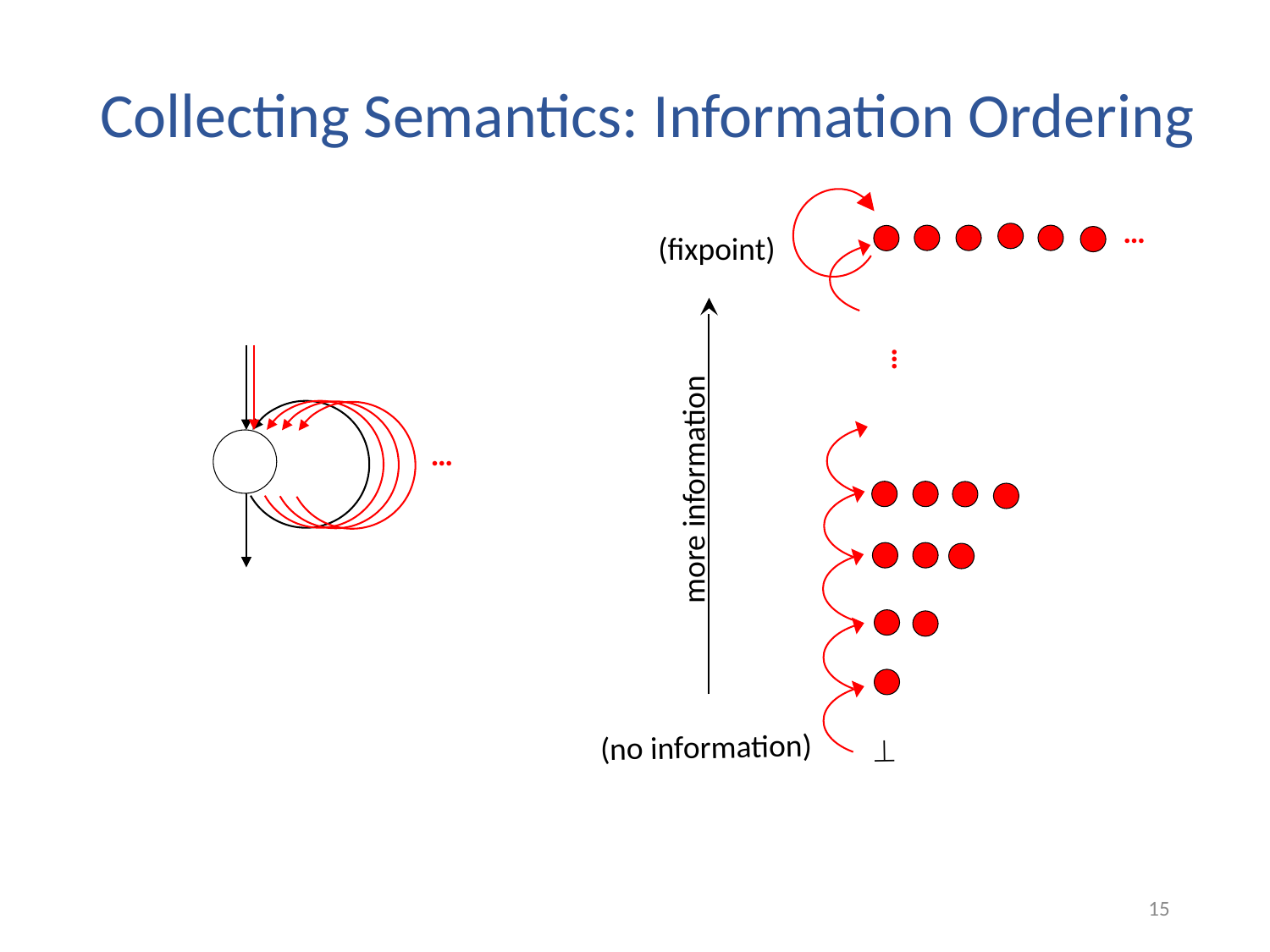

# Collecting Semantics: Information Ordering

…
(fixpoint)

…

…

more information

(no information)
⊥
15